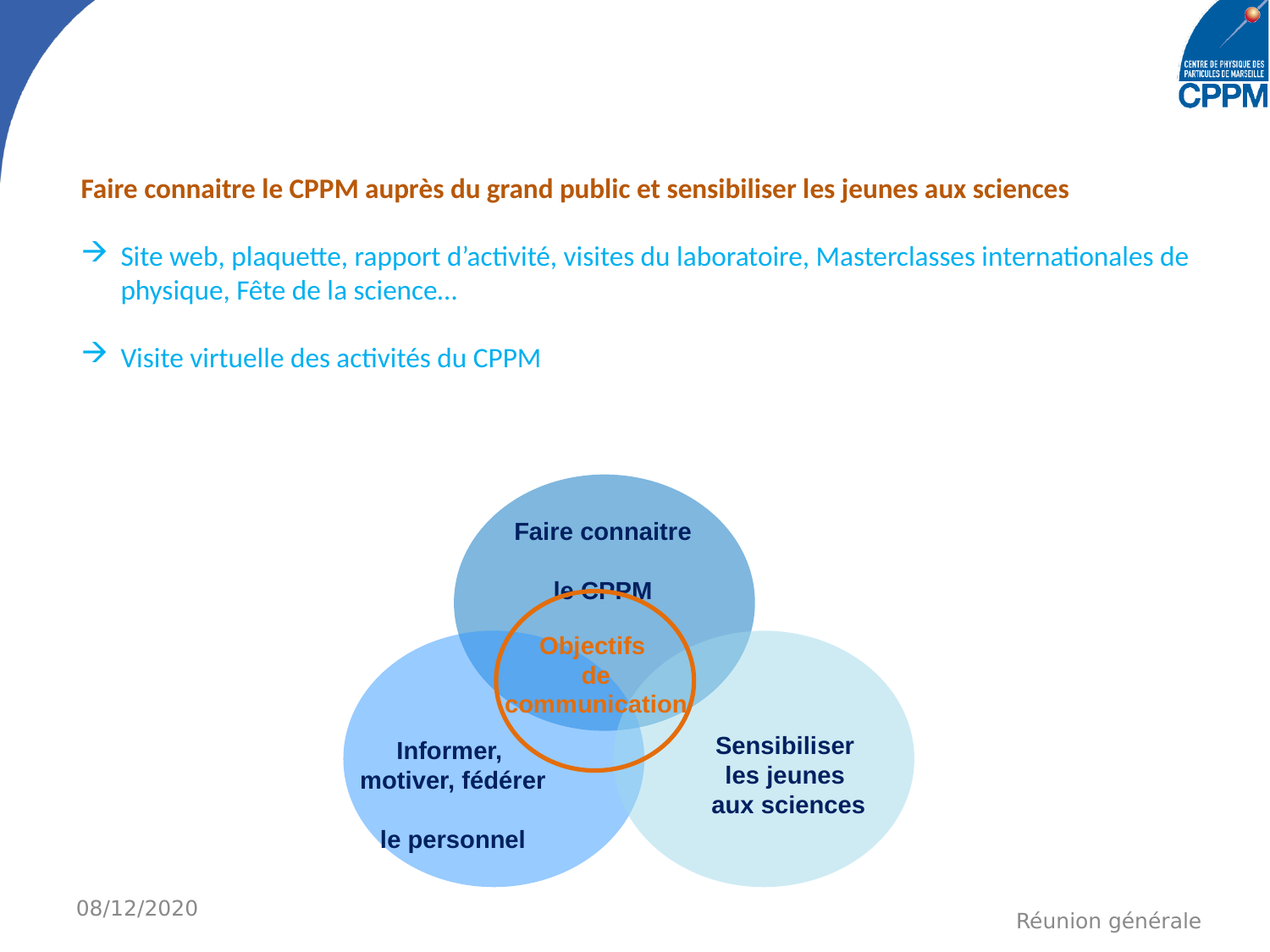

Faire connaitre le CPPM auprès du grand public et sensibiliser les jeunes aux sciences

Site web, plaquette, rapport d’activité, visites du laboratoire, Masterclasses internationales de physique, Fête de la science…

Visite virtuelle des activités du CPPM

Faire connaitre
le CPPM

Objectifs
de communication

Sensibiliser
les jeunes
aux sciences
Informer,
motiver, fédérer
le personnel
08/12/2020
Réunion générale